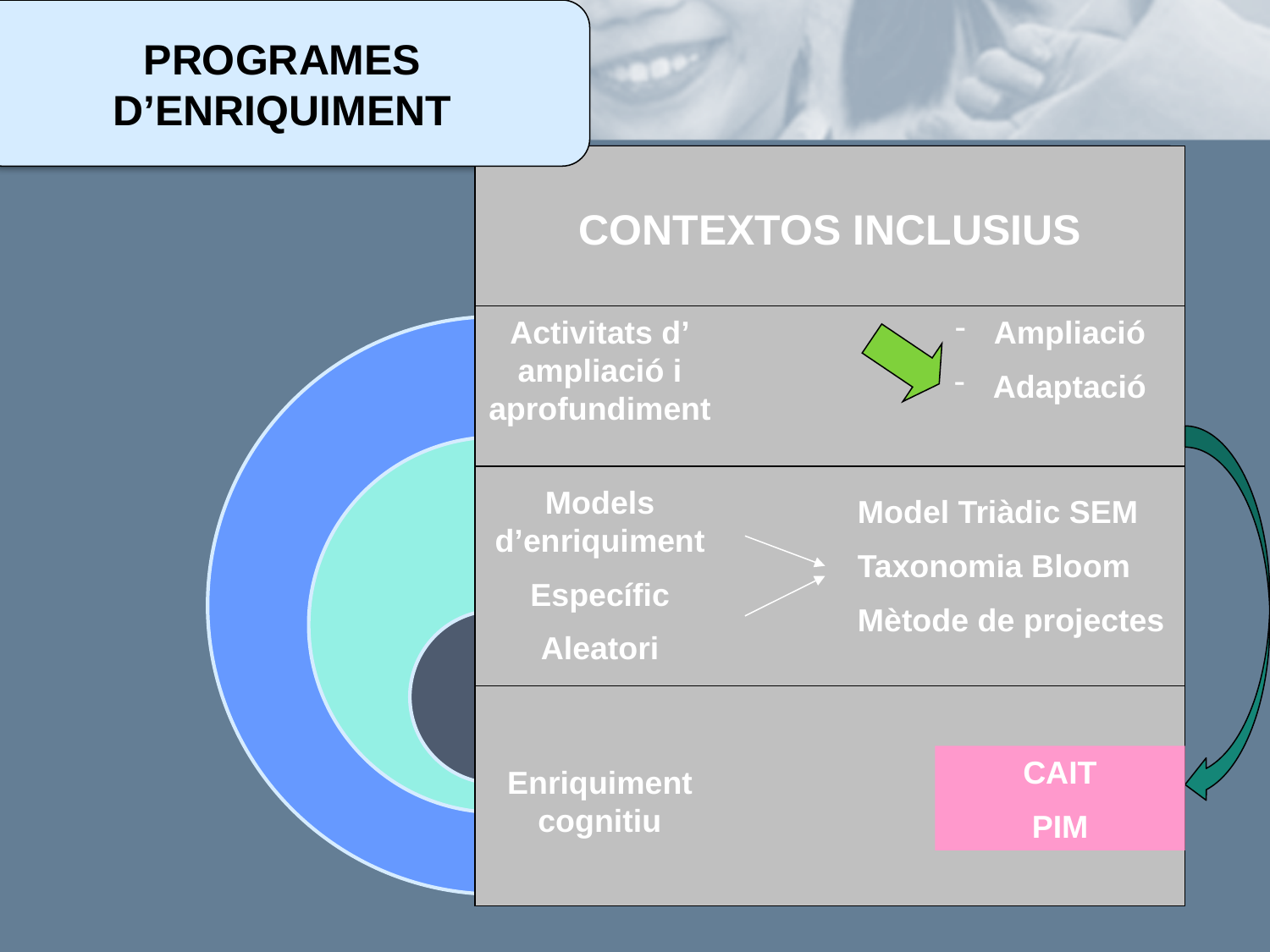

PROGRAMAS DE ENRIQUECIMIENTO
PROGRAMES D’ENRIQUIMENT

CONTEXTOS  INCLUSIVOS
CONTEXTOS INCLUSIUS
Actividades de
ampliación y profundización

Modelos de enriquecimiento
Específico
Aleatorio
Enriquecimiento
cognitivo
Ampliación
Adaptación

Activitats d’ ampliació i aprofundiment
 Ampliació
 Adaptació

Models d’enriquiment
Específic
Aleatori
Model Triàdic SEM
Taxonomia Bloom
Mètode de projectes
Modelo Triádico SEM
Taxonomia Bloom
Método de proyectos

CAIT
PIM
Enriquiment cognitiu
CAIT
PIM